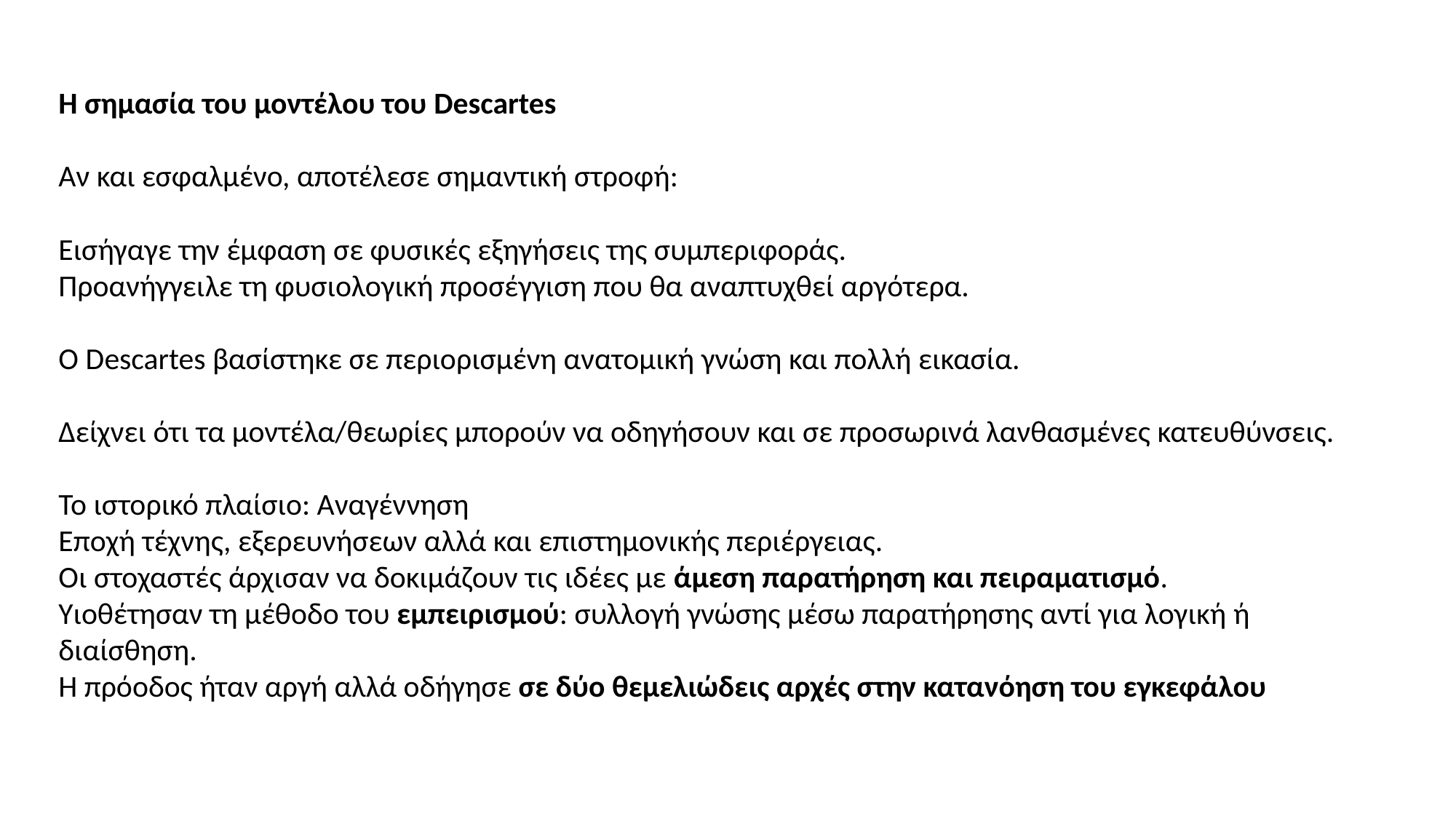

Η σημασία του μοντέλου του Descartes

Αν και εσφαλμένο, αποτέλεσε σημαντική στροφή:

Εισήγαγε την έμφαση σε φυσικές εξηγήσεις της συμπεριφοράς.
Προανήγγειλε τη φυσιολογική προσέγγιση που θα αναπτυχθεί αργότερα.

Ο Descartes βασίστηκε σε περιορισμένη ανατομική γνώση και πολλή εικασία.

Δείχνει ότι τα μοντέλα/θεωρίες μπορούν να οδηγήσουν και σε προσωρινά λανθασμένες κατευθύνσεις.

Το ιστορικό πλαίσιο: Αναγέννηση
Εποχή τέχνης, εξερευνήσεων αλλά και επιστημονικής περιέργειας.
Οι στοχαστές άρχισαν να δοκιμάζουν τις ιδέες με άμεση παρατήρηση και πειραματισμό.
Υιοθέτησαν τη μέθοδο του εμπειρισμού: συλλογή γνώσης μέσω παρατήρησης αντί για λογική ή διαίσθηση.
Η πρόοδος ήταν αργή αλλά οδήγησε σε δύο θεμελιώδεις αρχές στην κατανόηση του εγκεφάλου